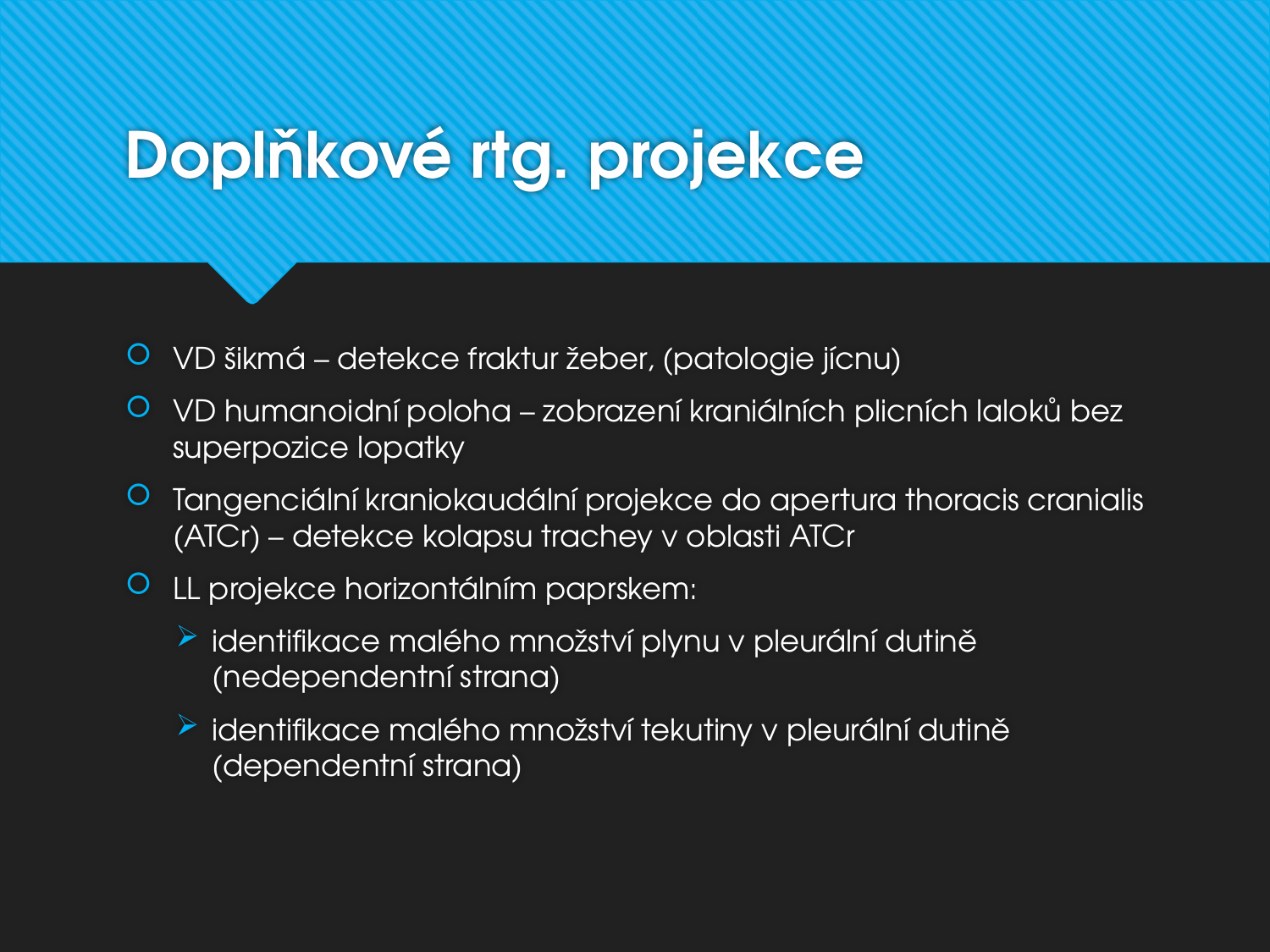

# Doplňkové rtg. projekce
VD šikmá – detekce fraktur žeber, (patologie jícnu)
VD humanoidní poloha – zobrazení kraniálních plicních laloků bez superpozice lopatky
Tangenciální kraniokaudální projekce do apertura thoracis cranialis (ATCr) – detekce kolapsu trachey v oblasti ATCr
LL projekce horizontálním paprskem:
identifikace malého množství plynu v pleurální dutině (nedependentní strana)
identifikace malého množství tekutiny v pleurální dutině (dependentní strana)